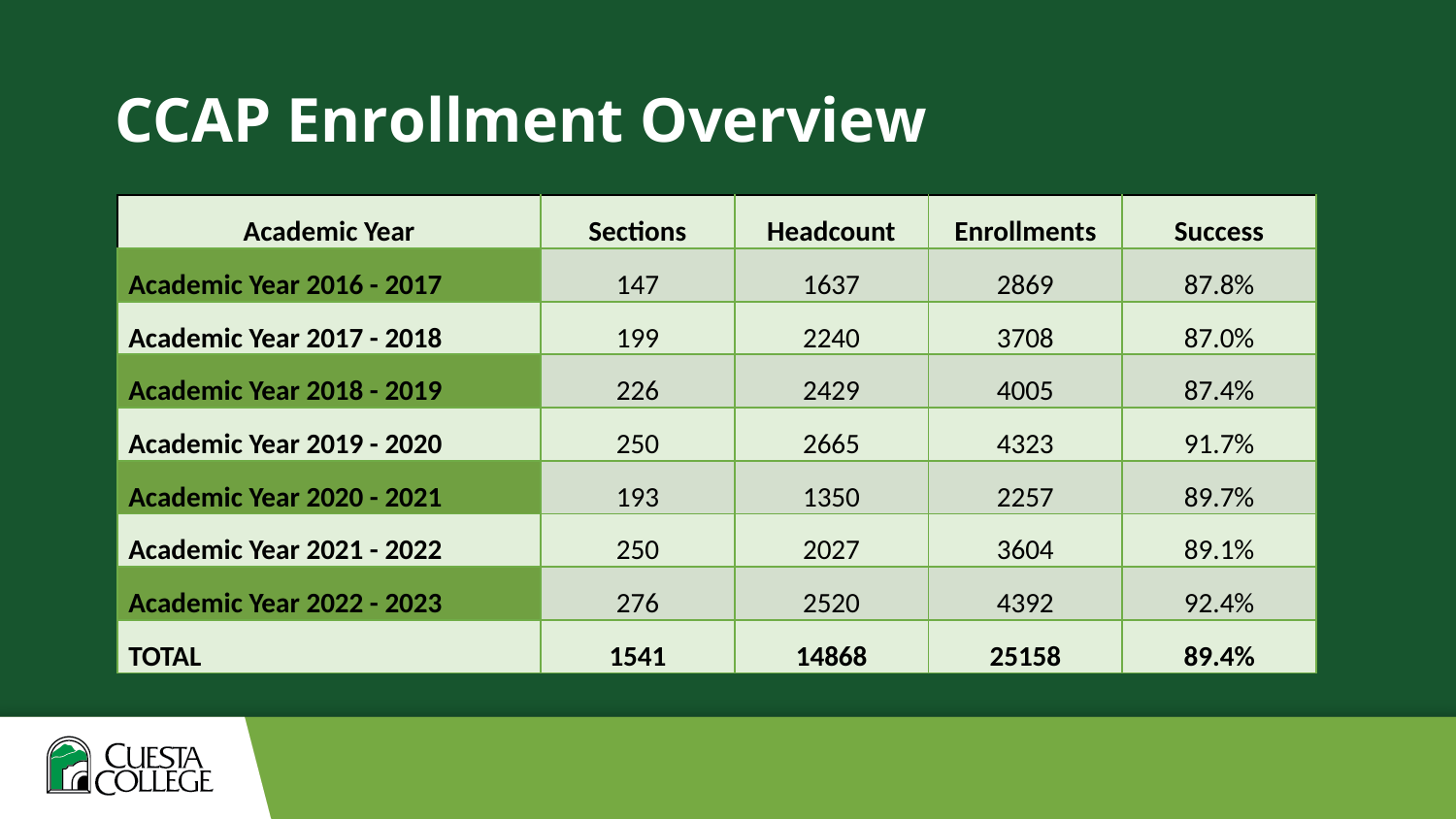

# CCAP Enrollment Overview
| Academic Year | Sections | Headcount | Enrollments | Success |
| --- | --- | --- | --- | --- |
| Academic Year 2016 - 2017 | 147 | 1637 | 2869 | 87.8% |
| Academic Year 2017 - 2018 | 199 | 2240 | 3708 | 87.0% |
| Academic Year 2018 - 2019 | 226 | 2429 | 4005 | 87.4% |
| Academic Year 2019 - 2020 | 250 | 2665 | 4323 | 91.7% |
| Academic Year 2020 - 2021 | 193 | 1350 | 2257 | 89.7% |
| Academic Year 2021 - 2022 | 250 | 2027 | 3604 | 89.1% |
| Academic Year 2022 - 2023 | 276 | 2520 | 4392 | 92.4% |
| TOTAL | 1541 | 14868 | 25158 | 89.4% |